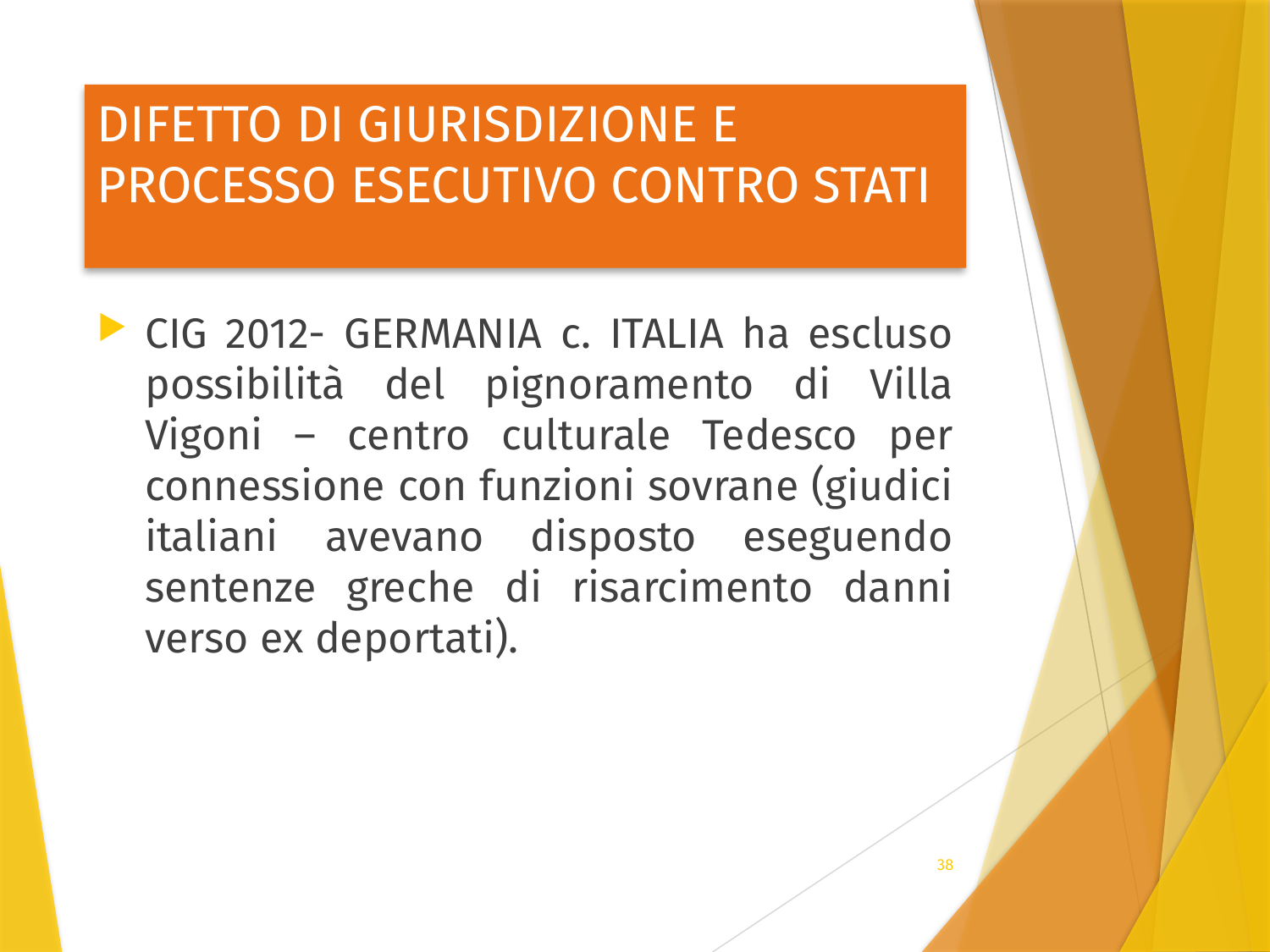

# DIFETTO DI GIURISDIZIONE E PROCESSO ESECUTIVO CONTRO STATI
CIG 2012- GERMANIA c. ITALIA ha escluso possibilità del pignoramento di Villa Vigoni – centro culturale Tedesco per connessione con funzioni sovrane (giudici italiani avevano disposto eseguendo sentenze greche di risarcimento danni verso ex deportati).
38